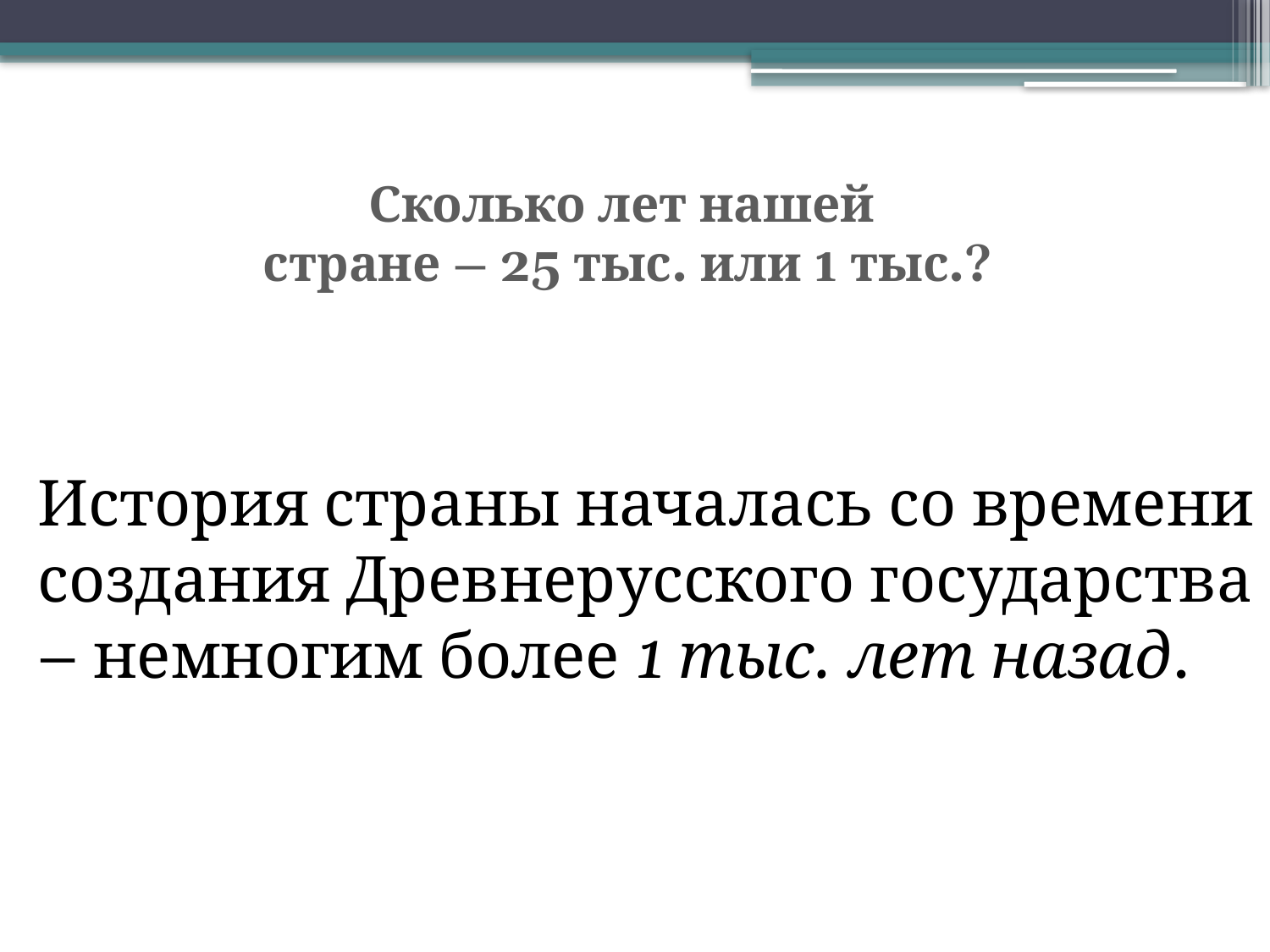

Сколько лет нашей
стране – 25 тыс. или 1 тыс.?
История страны началась со времени
создания Древнерусского государства
– немногим более 1 тыс. лет назад.